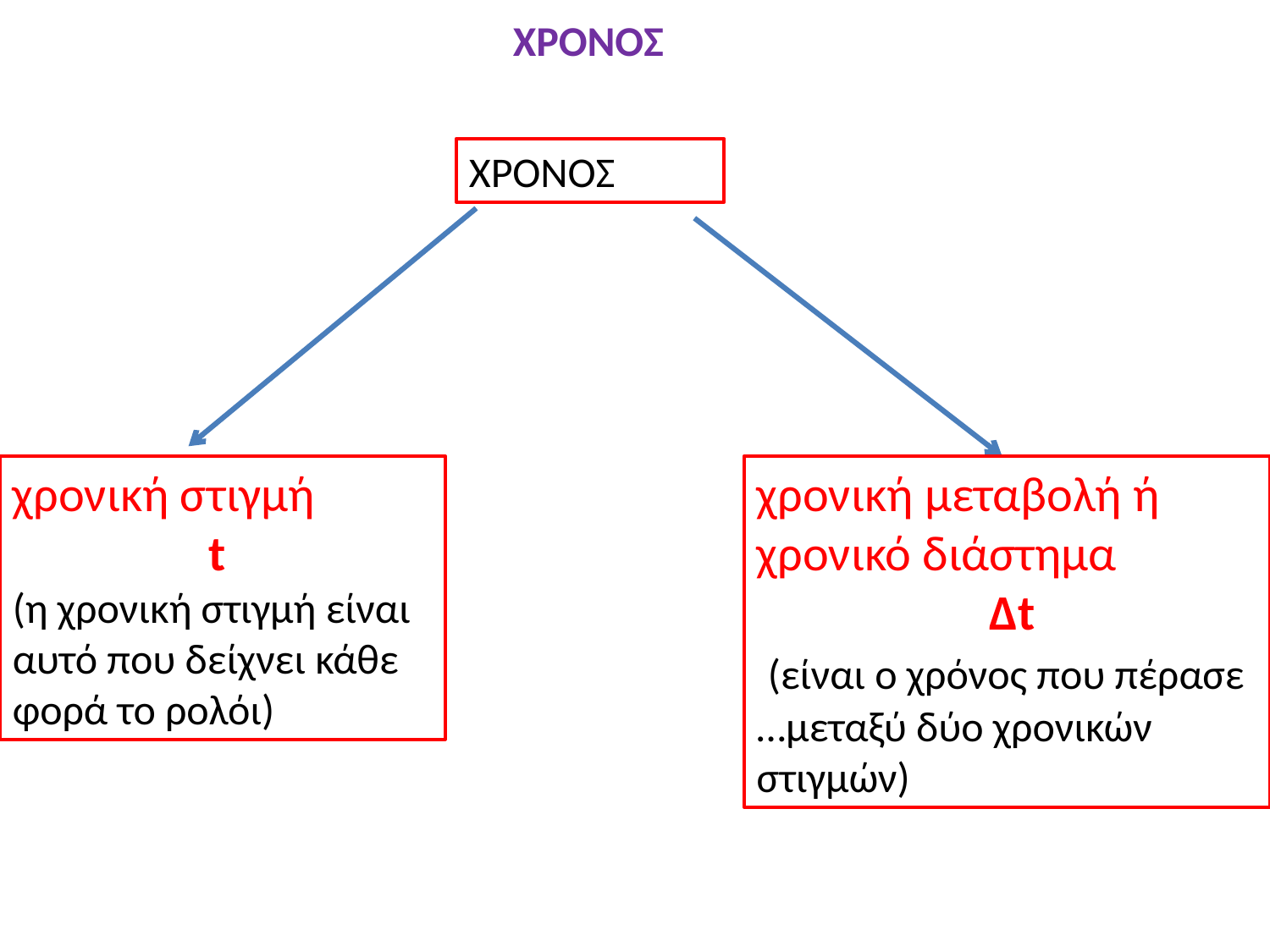

# ΧΡΟΝΟΣ
ΧΡΟΝΟΣ
χρονική στιγμή
t
(η χρονική στιγμή είναι αυτό που δείχνει κάθε φορά το ρολόι)
χρονική μεταβολή ή χρονικό διάστημα
 Δt
 (είναι ο χρόνος που πέρασε …μεταξύ δύο χρονικών στιγμών)